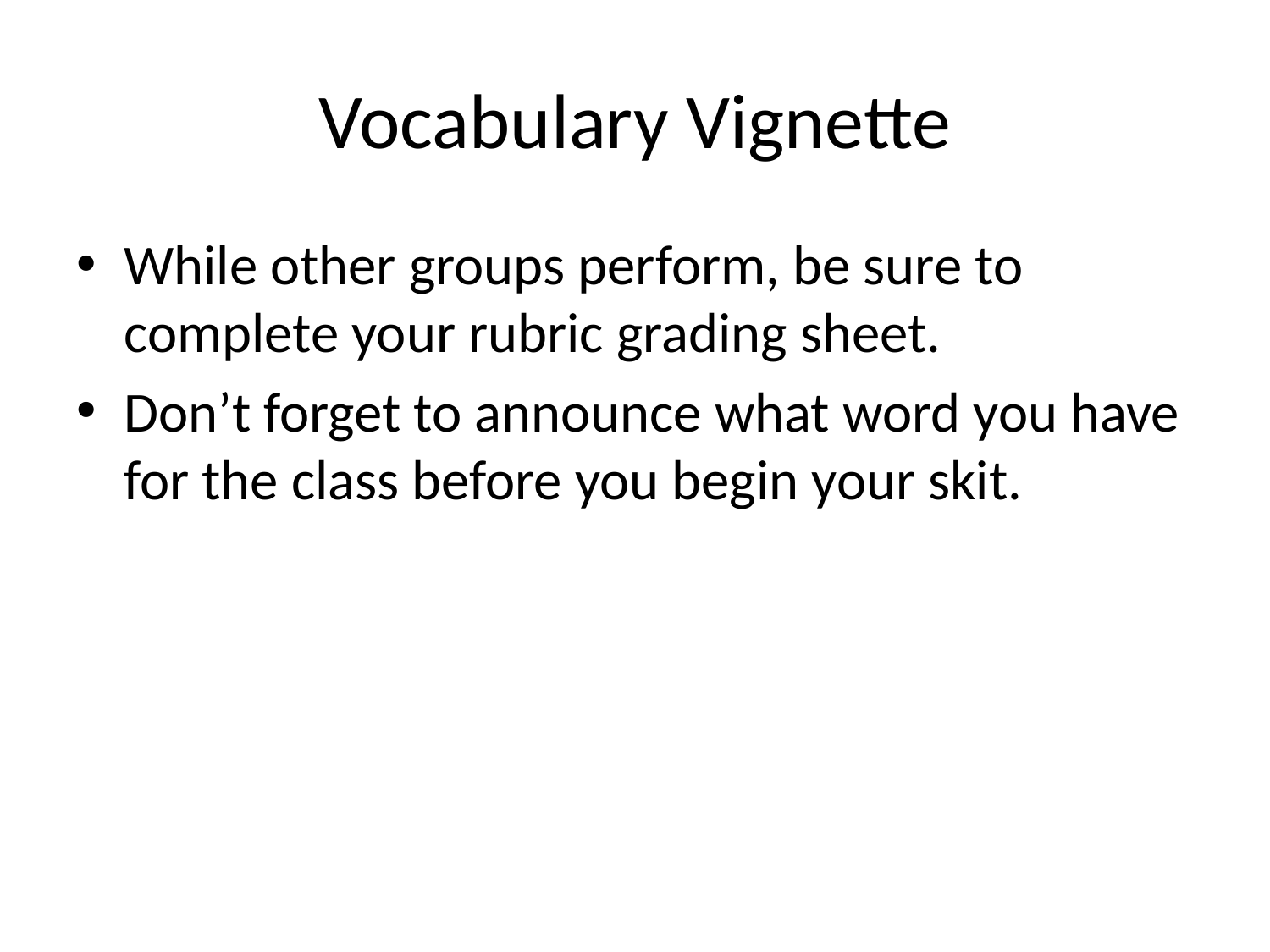

# Vocabulary Vignette
While other groups perform, be sure to complete your rubric grading sheet.
Don’t forget to announce what word you have for the class before you begin your skit.